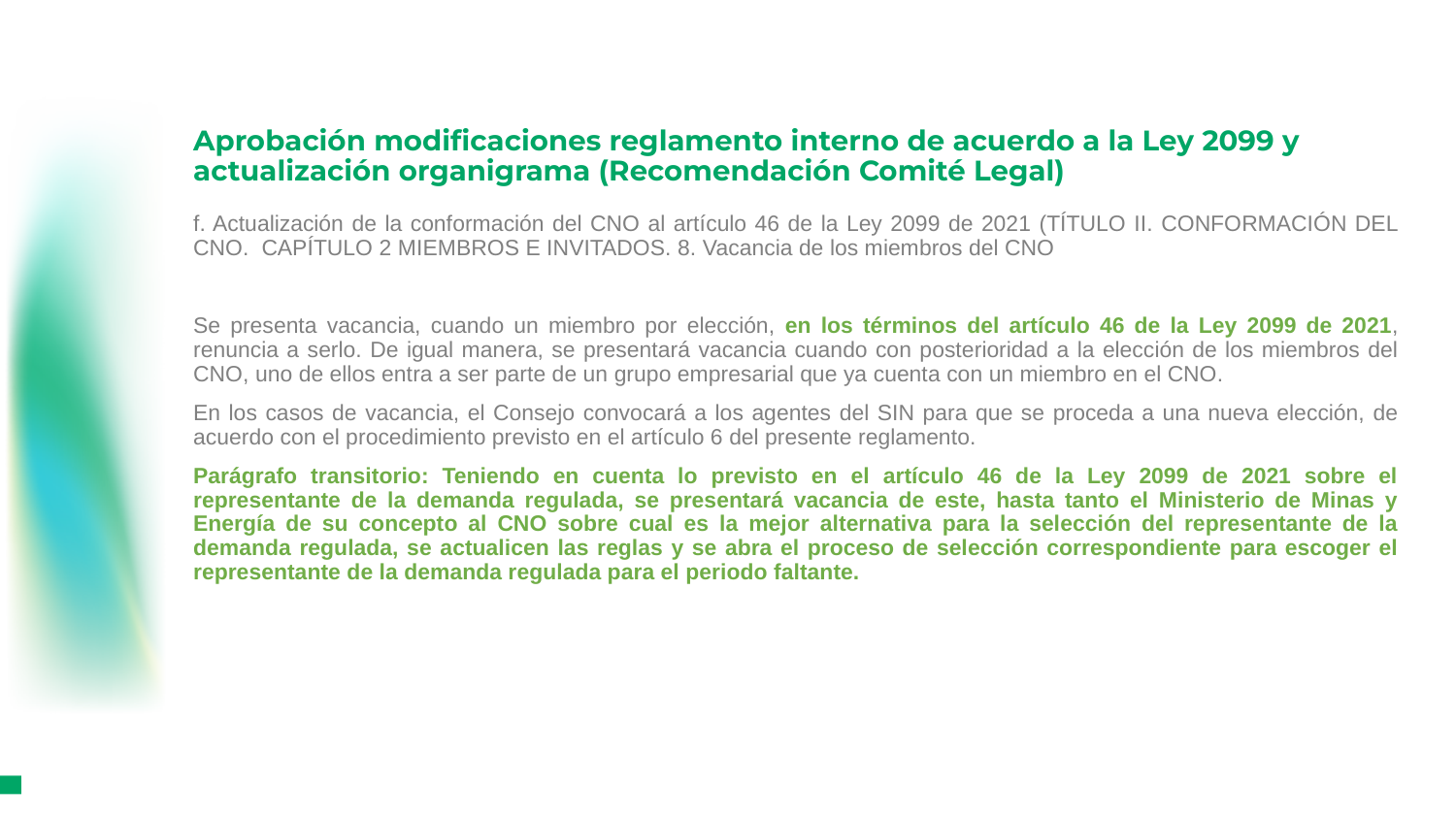

# Aprobación modificaciones reglamento interno de acuerdo a la Ley 2099 y actualización organigrama (Recomendación Comité Legal)
f. Actualización de la conformación del CNO al artículo 46 de la Ley 2099 de 2021 (TÍTULO II. CONFORMACIÓN DEL CNO.  CAPÍTULO 2 MIEMBROS E INVITADOS. 8. Vacancia de los miembros del CNO

Se presenta vacancia, cuando un miembro por elección, en los términos del artículo 46 de la Ley 2099 de 2021, renuncia a serlo. De igual manera, se presentará vacancia cuando con posterioridad a la elección de los miembros del CNO, uno de ellos entra a ser parte de un grupo empresarial que ya cuenta con un miembro en el CNO.
En los casos de vacancia, el Consejo convocará a los agentes del SIN para que se proceda a una nueva elección, de acuerdo con el procedimiento previsto en el artículo 6 del presente reglamento.
Parágrafo transitorio: Teniendo en cuenta lo previsto en el artículo 46 de la Ley 2099 de 2021 sobre el representante de la demanda regulada, se presentará vacancia de este, hasta tanto el Ministerio de Minas y Energía de su concepto al CNO sobre cual es la mejor alternativa para la selección del representante de la demanda regulada, se actualicen las reglas y se abra el proceso de selección correspondiente para escoger el representante de la demanda regulada para el periodo faltante.